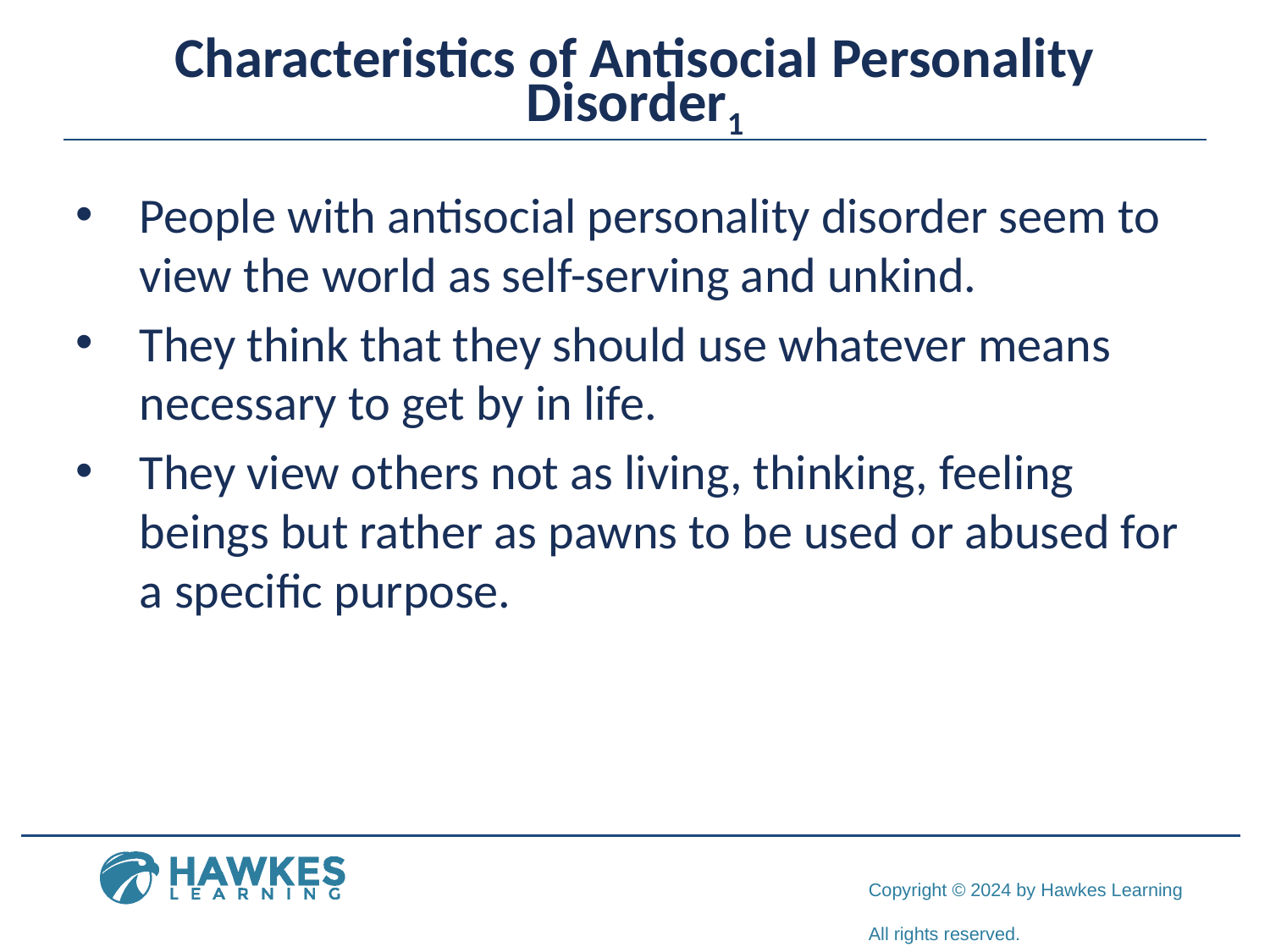

# Characteristics of Antisocial Personality Disorder1
People with antisocial personality disorder seem to view the world as self-serving and unkind.
They think that they should use whatever means necessary to get by in life.
They view others not as living, thinking, feeling beings but rather as pawns to be used or abused for a specific purpose.